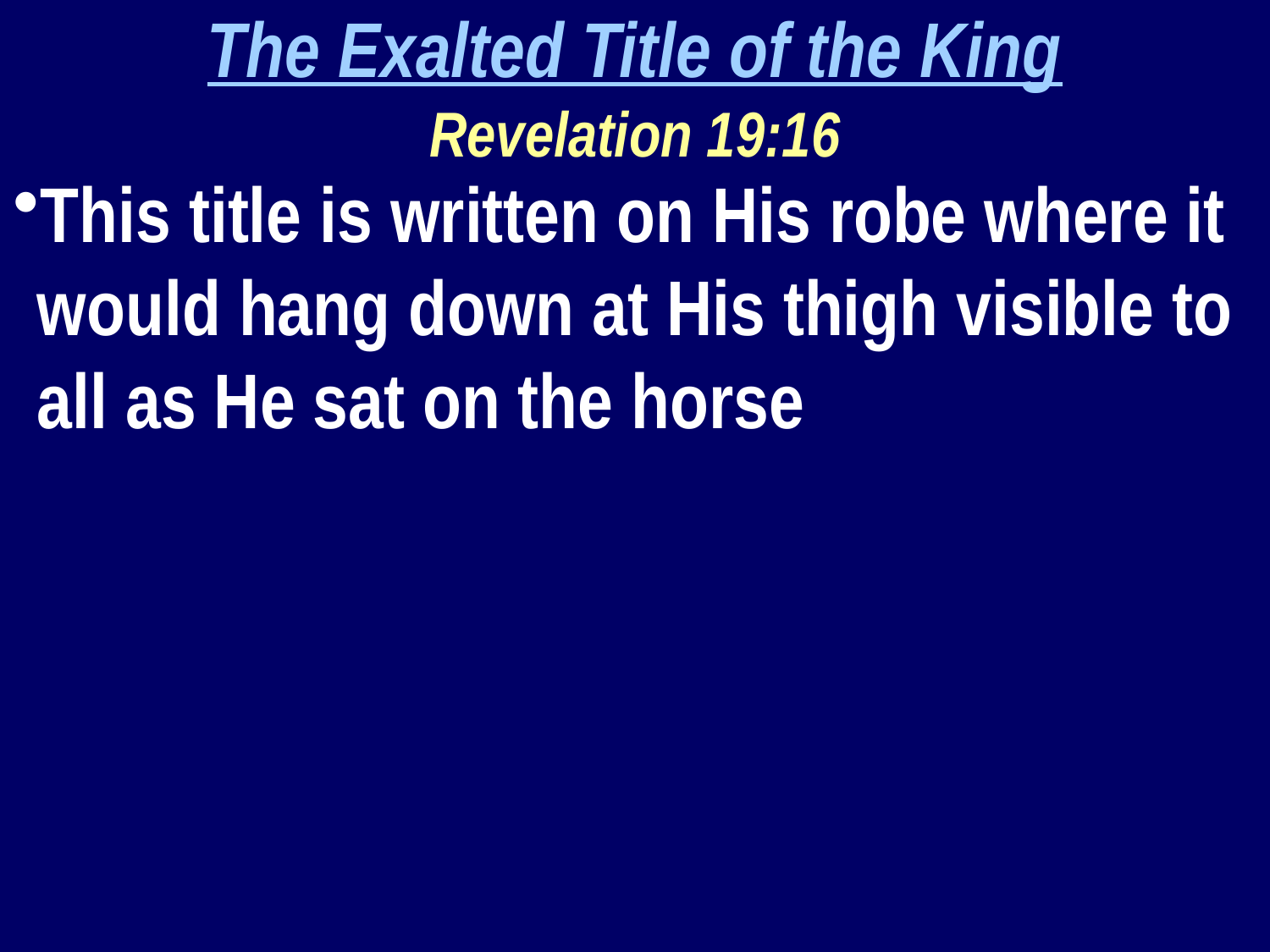

The Exalted Title of the King
Revelation 19:16
This title is written on His robe where it would hang down at His thigh visible to all as He sat on the horse